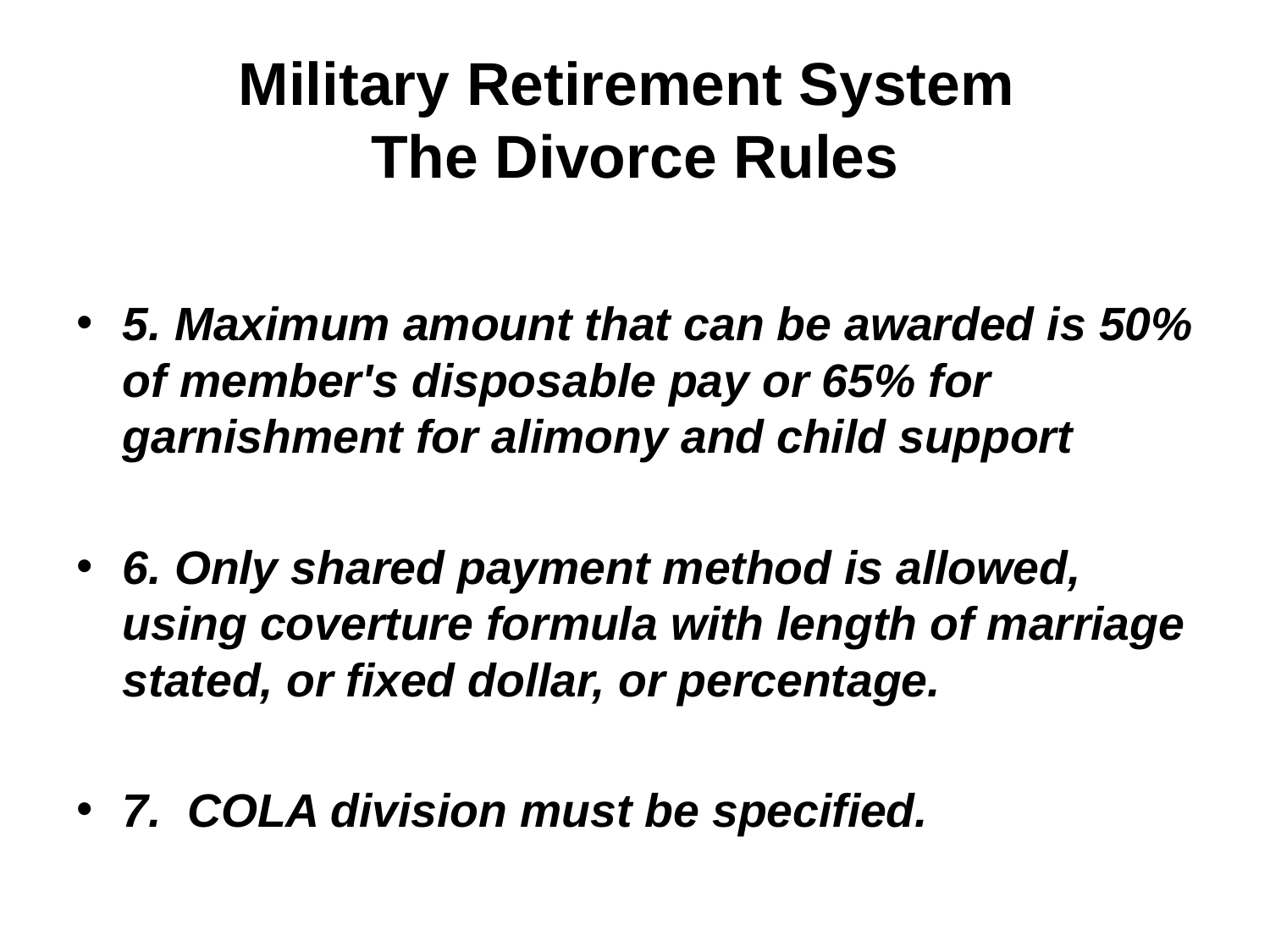

# Military Retirement System The Divorce Rules

5. Maximum amount that can be awarded is 50% of member's disposable pay or 65% for garnishment for alimony and child support

6. Only shared payment method is allowed, using coverture formula with length of marriage stated, or fixed dollar, or percentage.

7.  COLA division must be specified.